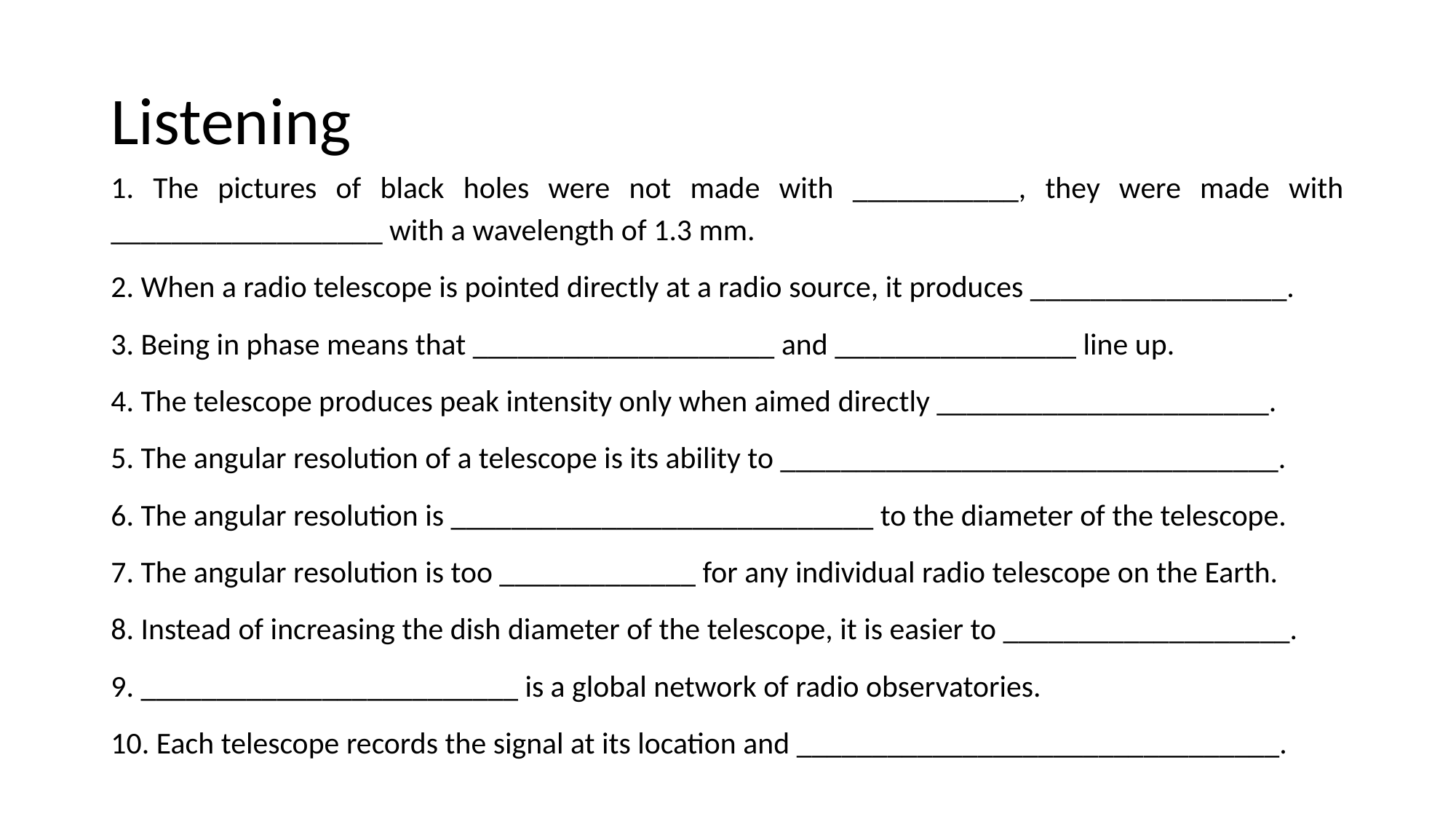

# Listening
1. The pictures of black holes were not made with ___________, they were made with __________________ with a wavelength of 1.3 mm.
2. When a radio telescope is pointed directly at a radio source, it produces _________________.
3. Being in phase means that ____________________ and ________________ line up.
4. The telescope produces peak intensity only when aimed directly ______________________.
5. The angular resolution of a telescope is its ability to _________________________________.
6. The angular resolution is ____________________________ to the diameter of the telescope.
7. The angular resolution is too _____________ for any individual radio telescope on the Earth.
8. Instead of increasing the dish diameter of the telescope, it is easier to ___________________.
9. _________________________ is a global network of radio observatories.
10. Each telescope records the signal at its location and ________________________________.